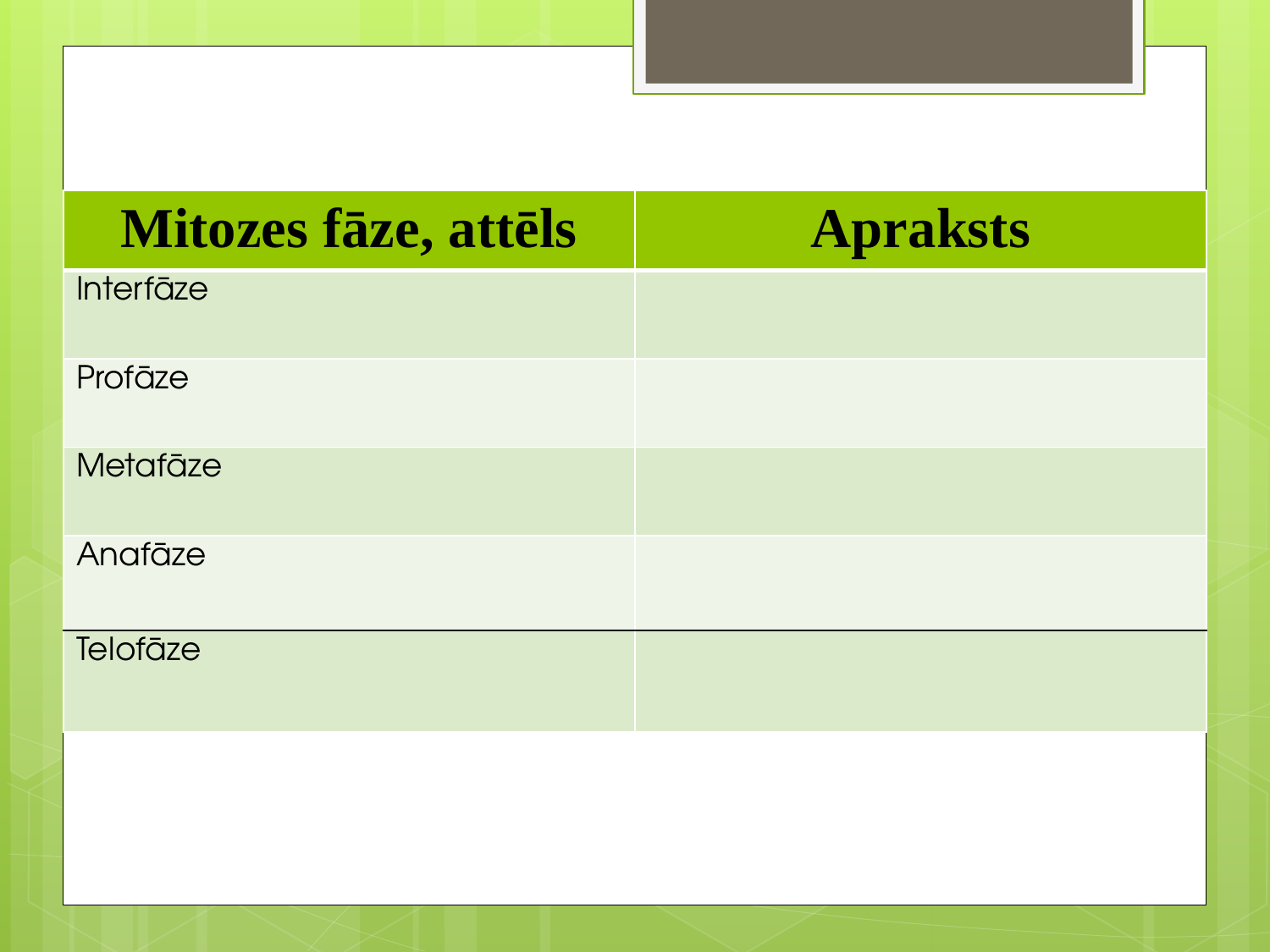

#
| Mitozes fāze, attēls | Apraksts |
| --- | --- |
| Interfāze |  |
| Profāze |  |
| Metafāze |  |
| Anafāze |  |
| Telofāze |  |